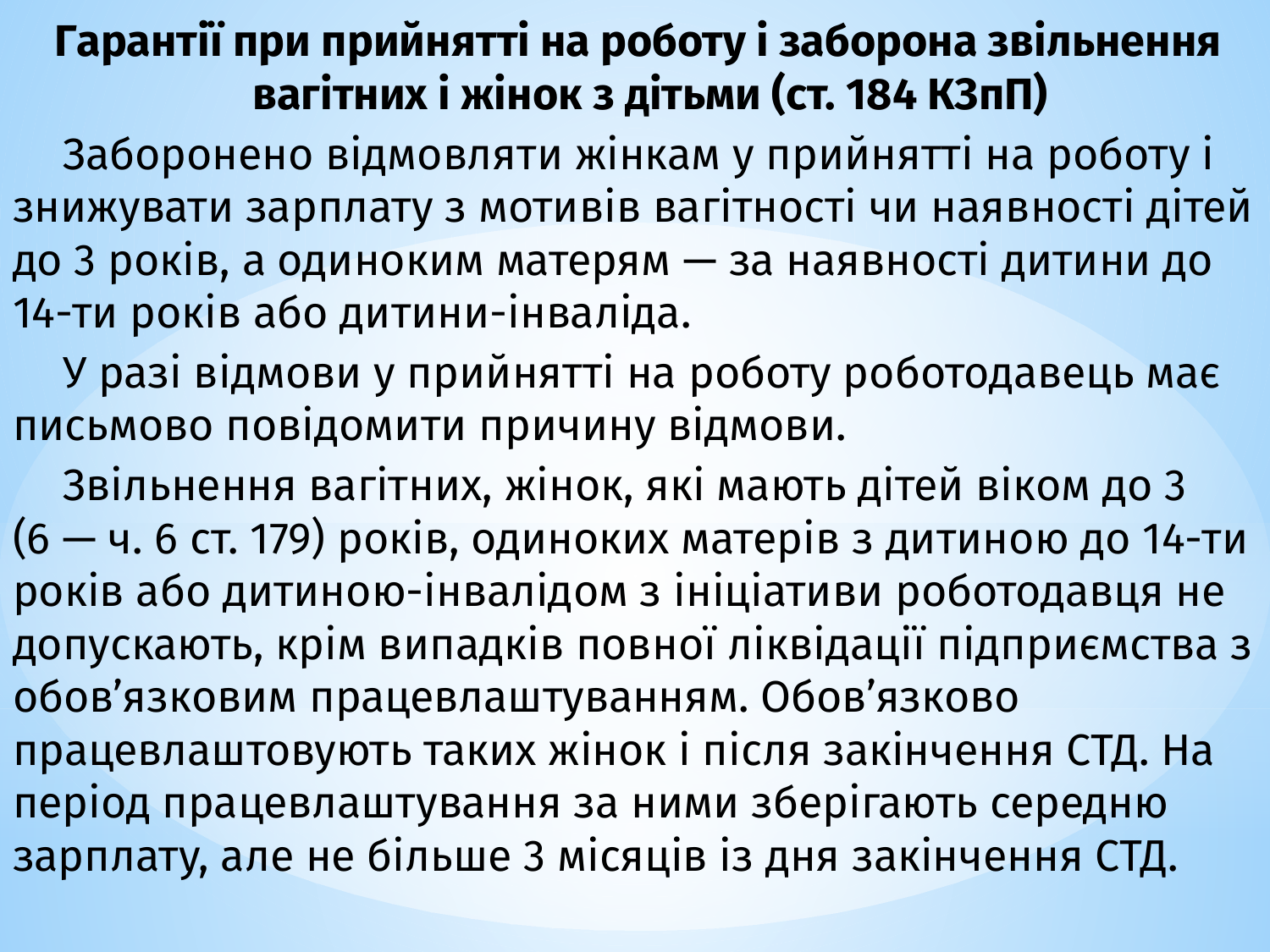

Гарантії при прийнятті на роботу і заборона звільнення вагітних і жінок з дітьми (ст. 184 КЗпП)
Заборонено відмовляти жінкам у прийнятті на роботу і знижувати зарплату з мотивів вагітності чи наявності дітей до 3 років, а одиноким матерям — за наявності дитини до 14-ти років або дитини-інваліда.
У разі відмови у прийнятті на роботу роботодавець має письмово повідомити причину відмови.
Звільнення вагітних, жінок, які мають дітей віком до 3
(6 — ч. 6 ст. 179) років, одиноких матерів з дитиною до 14-ти років або дитиною-інвалідом з ініціативи роботодавця не допускають, крім випадків повної ліквідації підприємства з обов’язковим працевлаштуванням. Обов’язково працевлаштовують таких жінок і після закінчення СТД. На період працевлаштування за ними зберігають середню зарплату, але не більше 3 місяців із дня закінчення СТД.